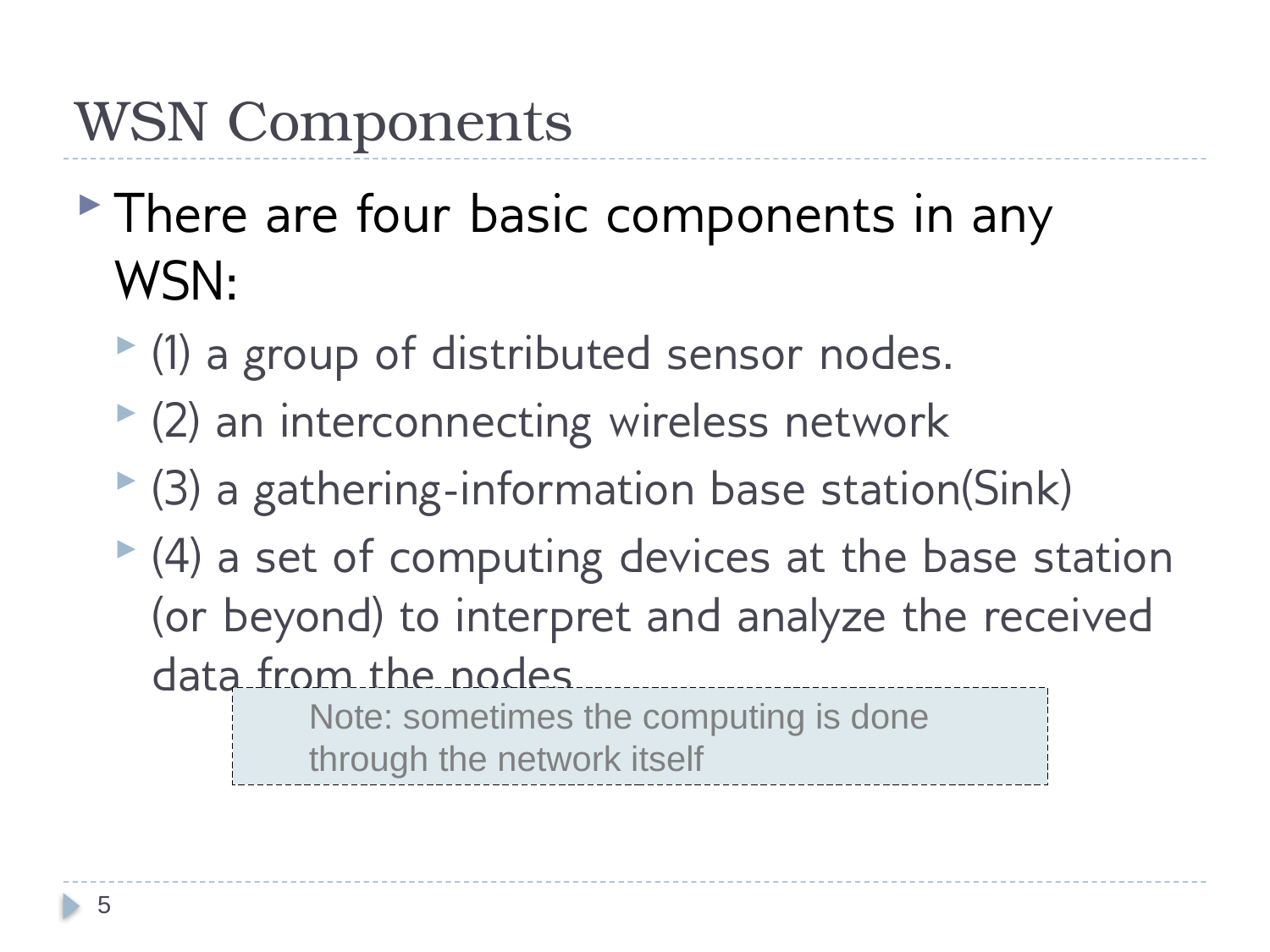

# WSN Components
There are four basic components in any WSN:
(1) a group of distributed sensor nodes.
(2) an interconnecting wireless network
(3) a gathering-information base station(Sink)
(4) a set of computing devices at the base station (or beyond) to interpret and analyze the received data from the nodes
Note: sometimes the computing is done through the network itself
5